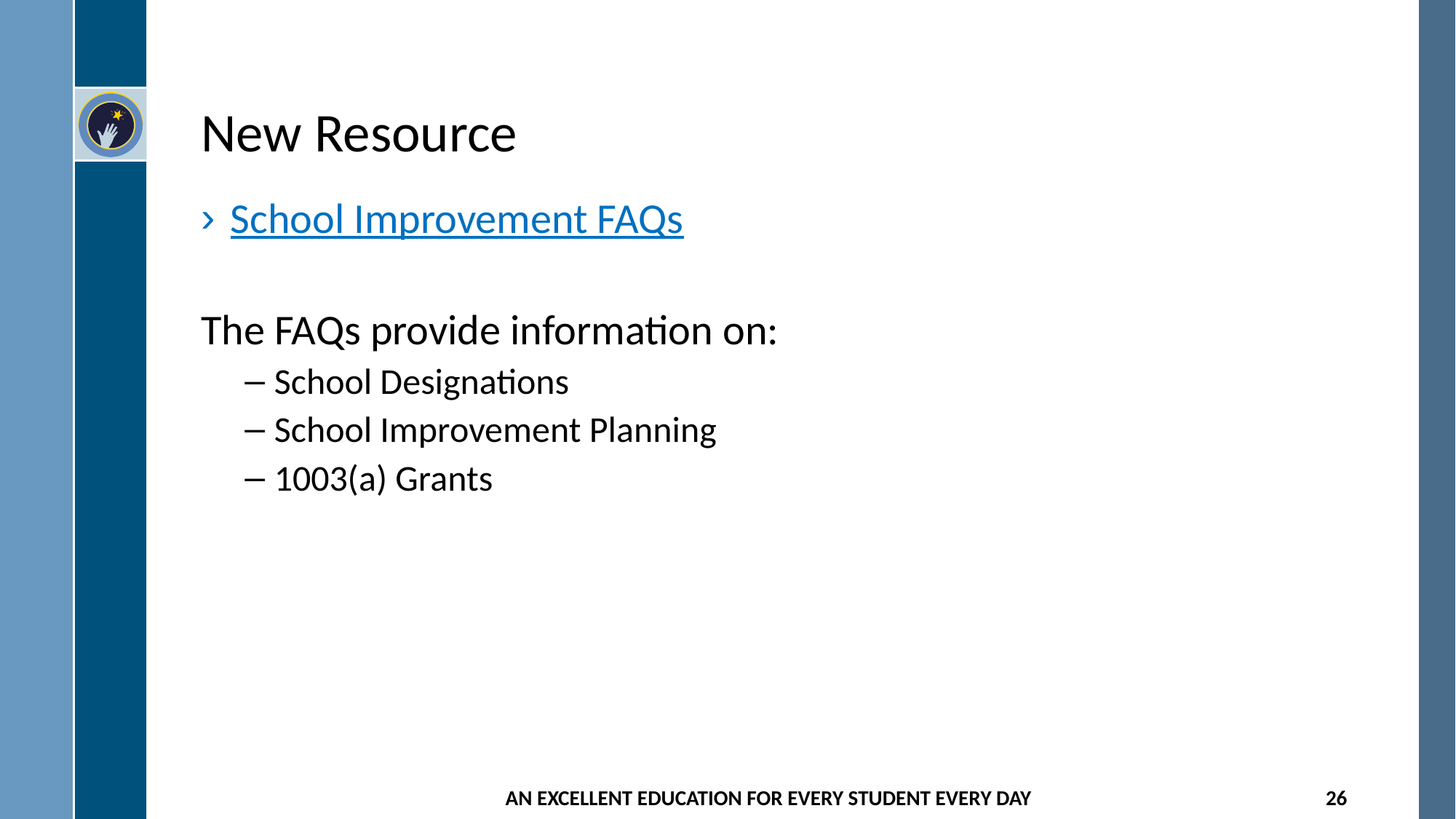

# New Resource
School Improvement FAQs

The FAQs provide information on:
School Designations
School Improvement Planning
1003(a) Grants
AN EXCELLENT EDUCATION FOR EVERY STUDENT EVERY DAY
26